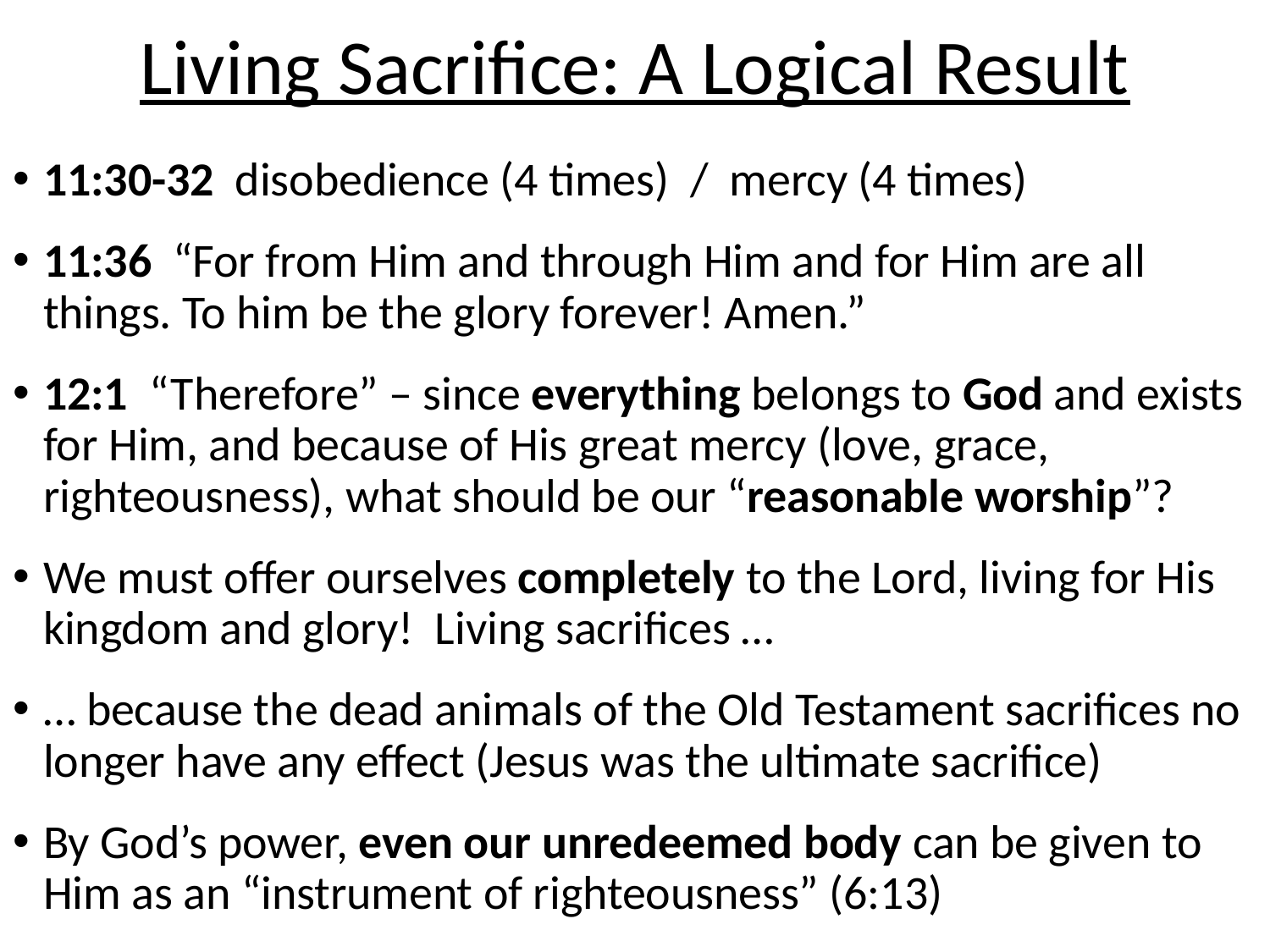

# Living Sacrifice: A Logical Result
11:30-32  disobedience (4 times)  /  mercy (4 times)
11:36  “For from Him and through Him and for Him are all things. To him be the glory forever! Amen.”
12:1  “Therefore” – since everything belongs to God and exists for Him, and because of His great mercy (love, grace, righteousness), what should be our “reasonable worship”?
We must offer ourselves completely to the Lord, living for His kingdom and glory!  Living sacrifices …
… because the dead animals of the Old Testament sacrifices no longer have any effect (Jesus was the ultimate sacrifice)
By God’s power, even our unredeemed body can be given to Him as an “instrument of righteousness” (6:13)